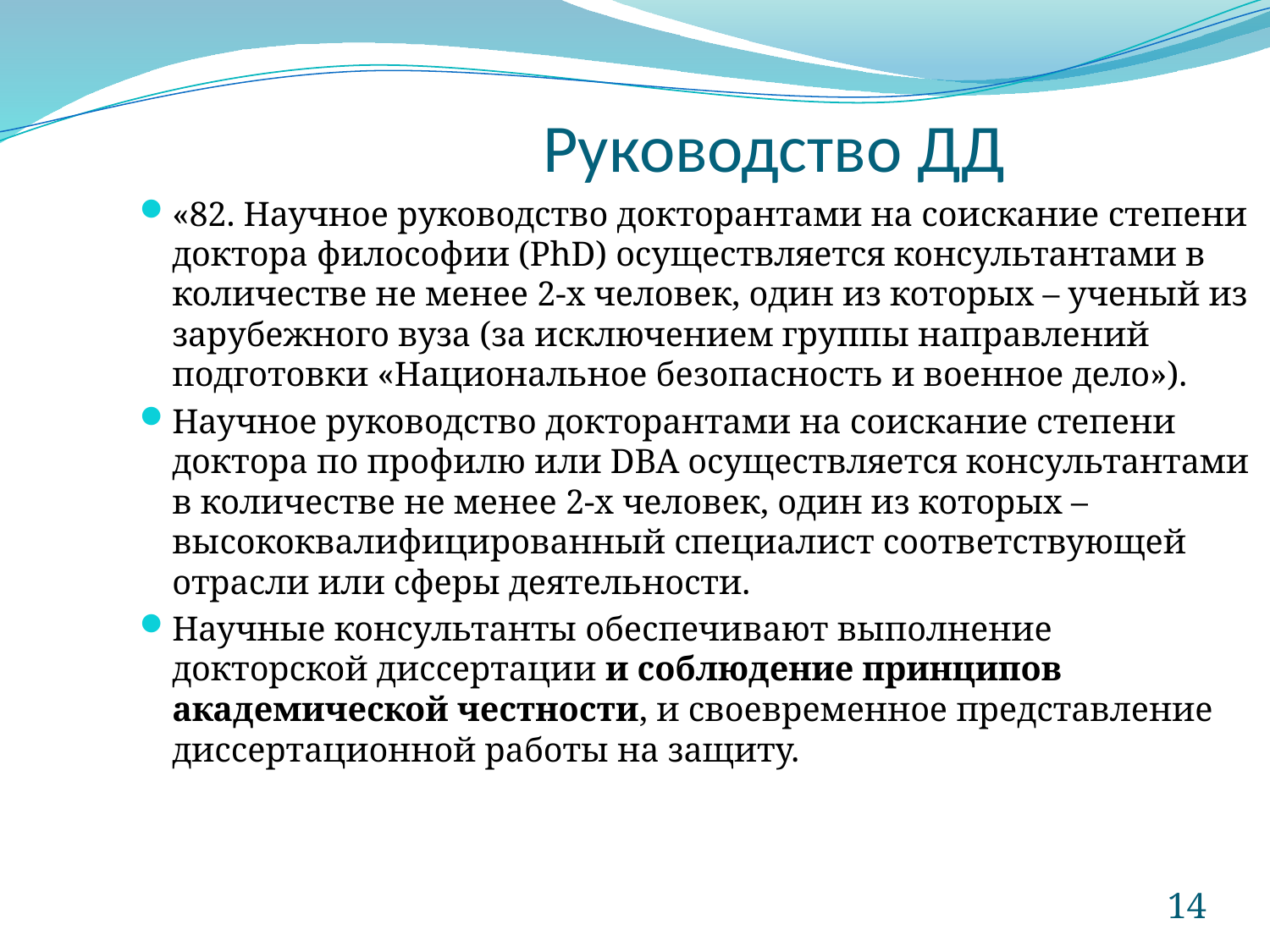

Руководство ДД
«82. Научное руководство докторантами на соискание степени доктора философии (PhD) осуществляется консультантами в количестве не менее 2-х человек, один из которых – ученый из зарубежного вуза (за исключением группы направлений подготовки «Национальное безопасность и военное дело»).
Научное руководство докторантами на соискание степени доктора по профилю или DBA осуществляется консультантами в количестве не менее 2-х человек, один из которых – высококвалифицированный специалист соответствующей отрасли или сферы деятельности.
Научные консультанты обеспечивают выполнение докторской диссертации и соблюдение принципов академической честности, и своевременное представление диссертационной работы на защиту.

14